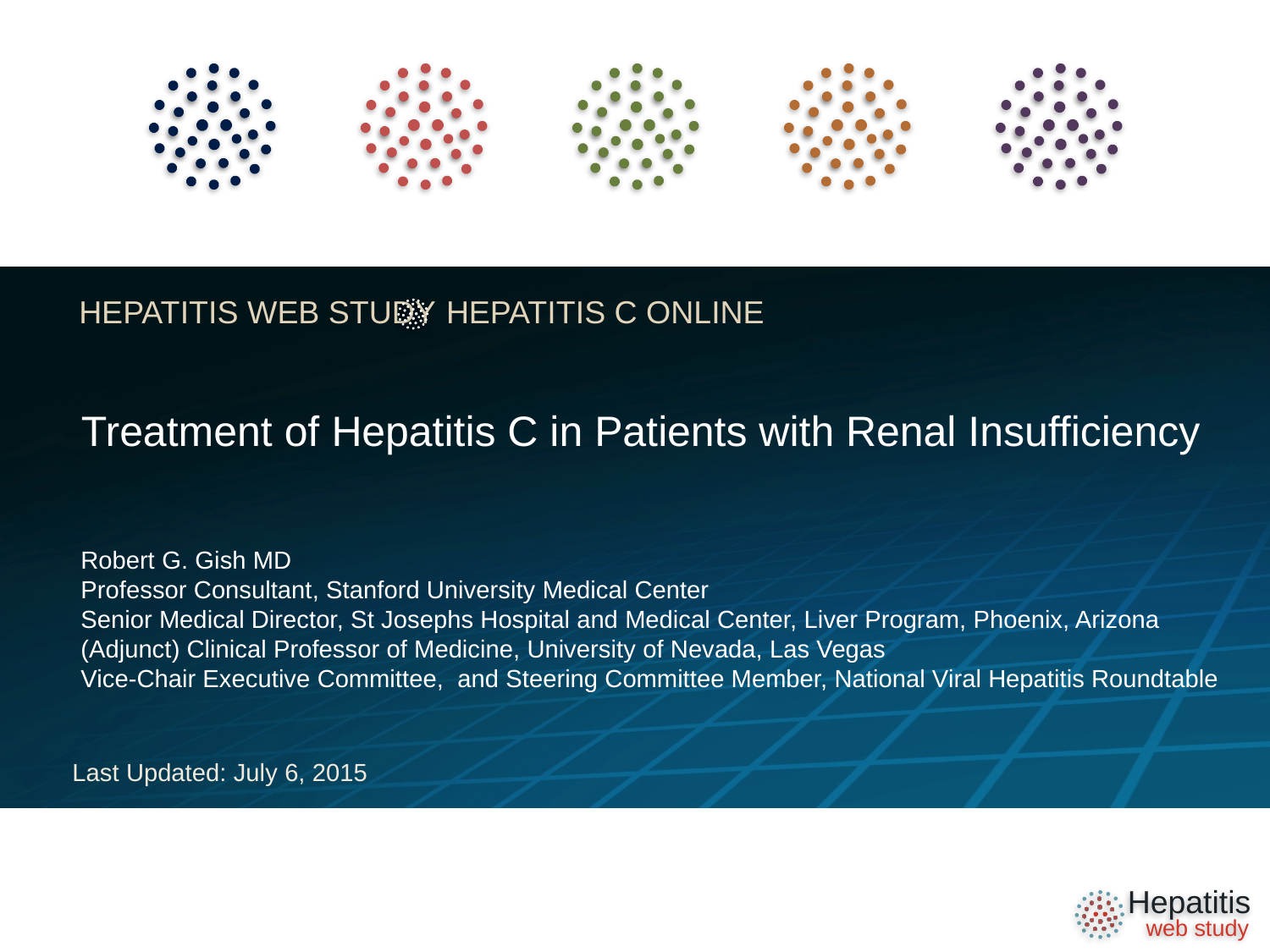

Treatment of Hepatitis C in Patients with Renal Insufficiency
Robert G. Gish MD
Professor Consultant, Stanford University Medical Center
Senior Medical Director, St Josephs Hospital and Medical Center, Liver Program, Phoenix, Arizona
(Adjunct) Clinical Professor of Medicine, University of Nevada, Las Vegas
Vice-Chair Executive Committee,  and Steering Committee Member, National Viral Hepatitis Roundtable
Last Updated: July 6, 2015